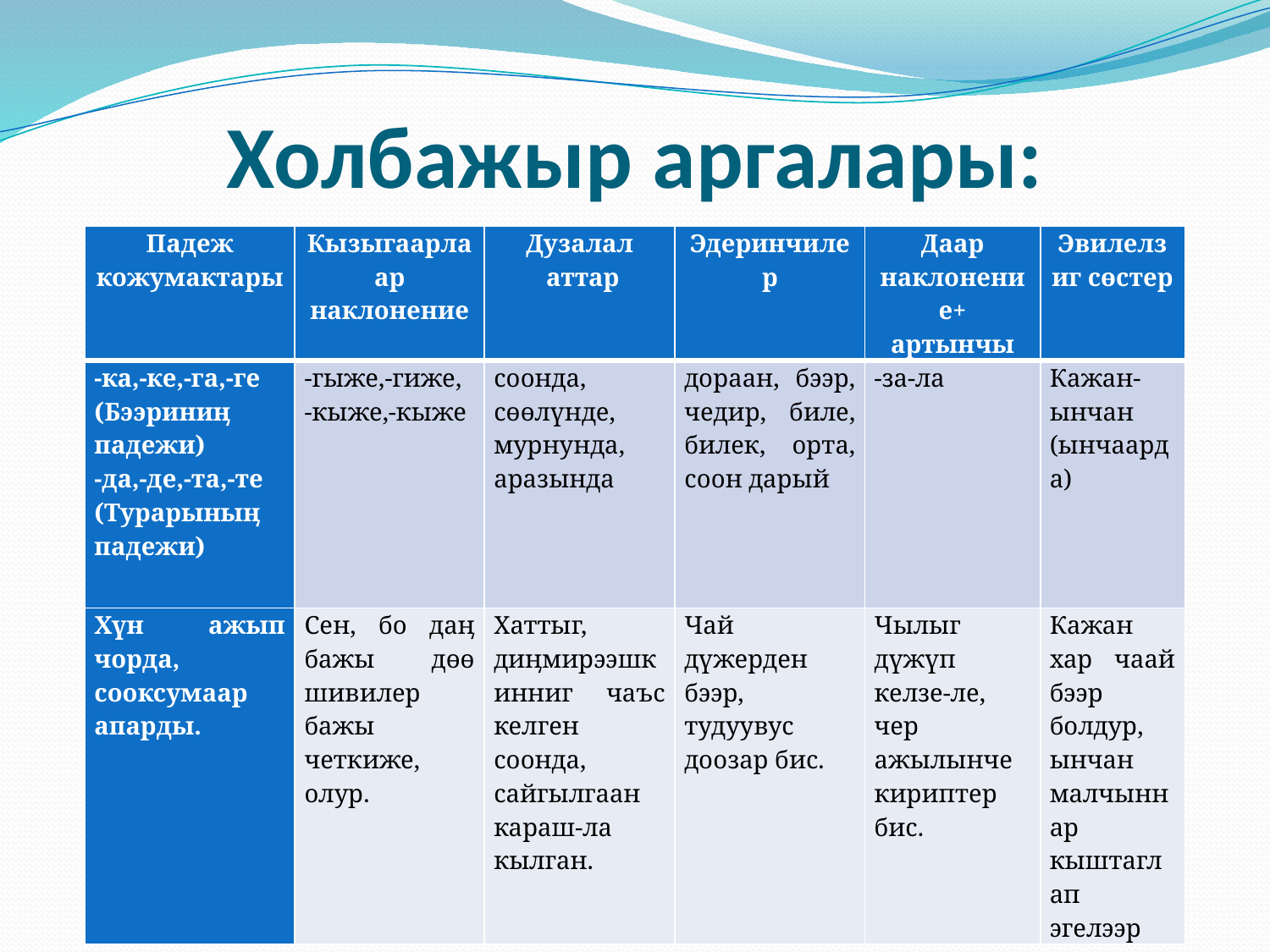

# Холбажыр аргалары:
| Падеж кожумактары | Кызыгаарлаар наклонение | Дузалал аттар | Эдеринчилер | Даар наклонение+ артынчы | Эвилелзиг сөстер |
| --- | --- | --- | --- | --- | --- |
| -ка,-ке,-га,-ге (Бээриниӊ падежи) -да,-де,-та,-те (Турарыныӊ падежи) | -гыже,-гиже, -кыже,-кыже | соонда, сөөлүнде, мурнунда, аразында | дораан, бээр, чедир, биле, билек, орта, соон дарый | -за-ла | Кажан-ынчан (ынчаарда) |
| Хүн ажып чорда, сооксумаар апарды. | Сен, бо даӊ бажы дөө шивилер бажы четкиже, олур. | Хаттыг, диӊмирээшкинниг чаъс келген соонда, сайгылгаан караш-ла кылган. | Чай дүжерден бээр, тудуувус доозар бис. | Чылыг дүжүп келзе-ле, чер ажылынче кириптер бис. | Кажан хар чаай бээр болдур, ынчан малчыннар кыштаглап эгелээр |